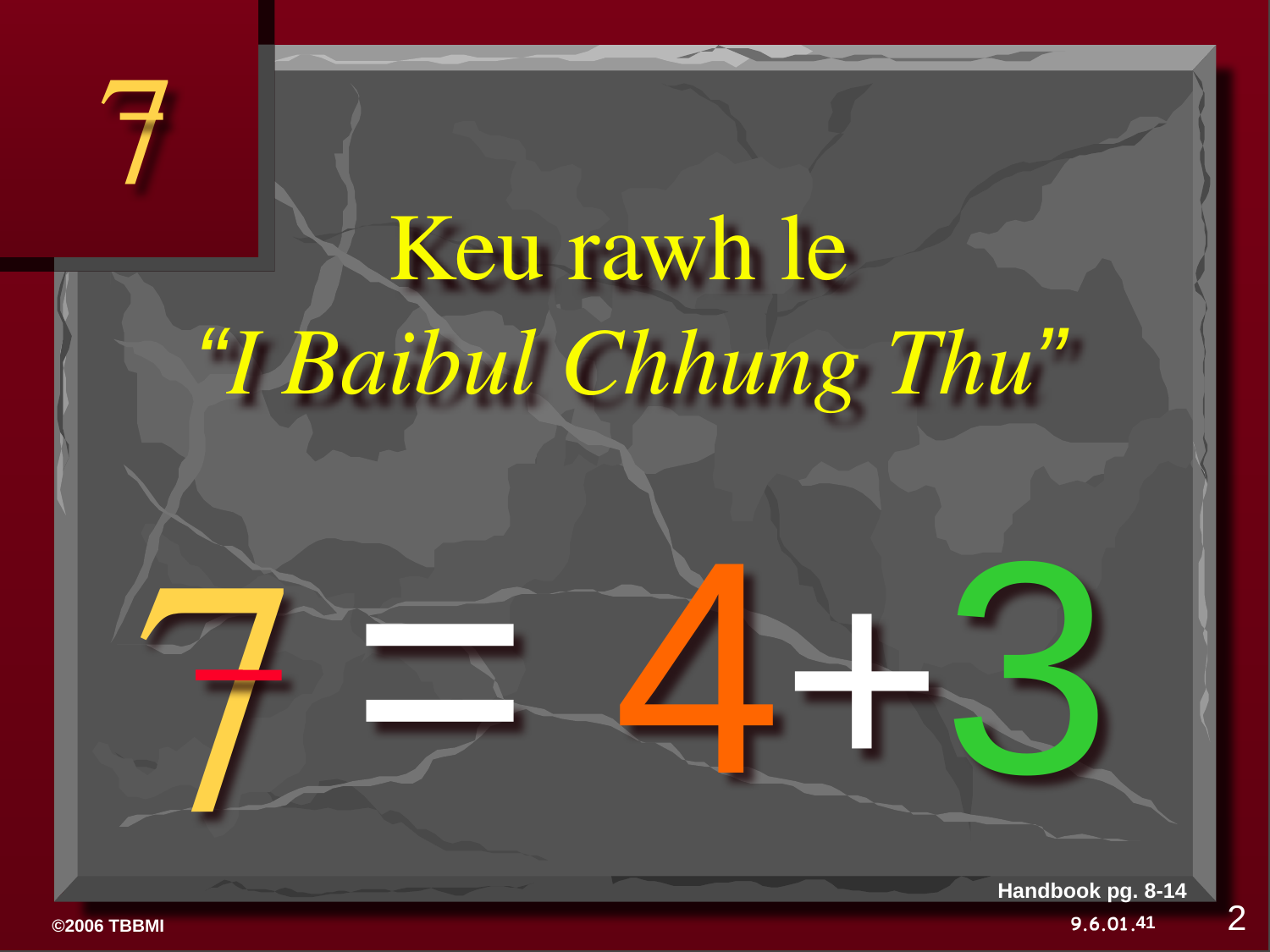

7

# Keu rawh le “I Baibul Chhung Thu”
= 4+3
7

Handbook pg. 8-14
2

41